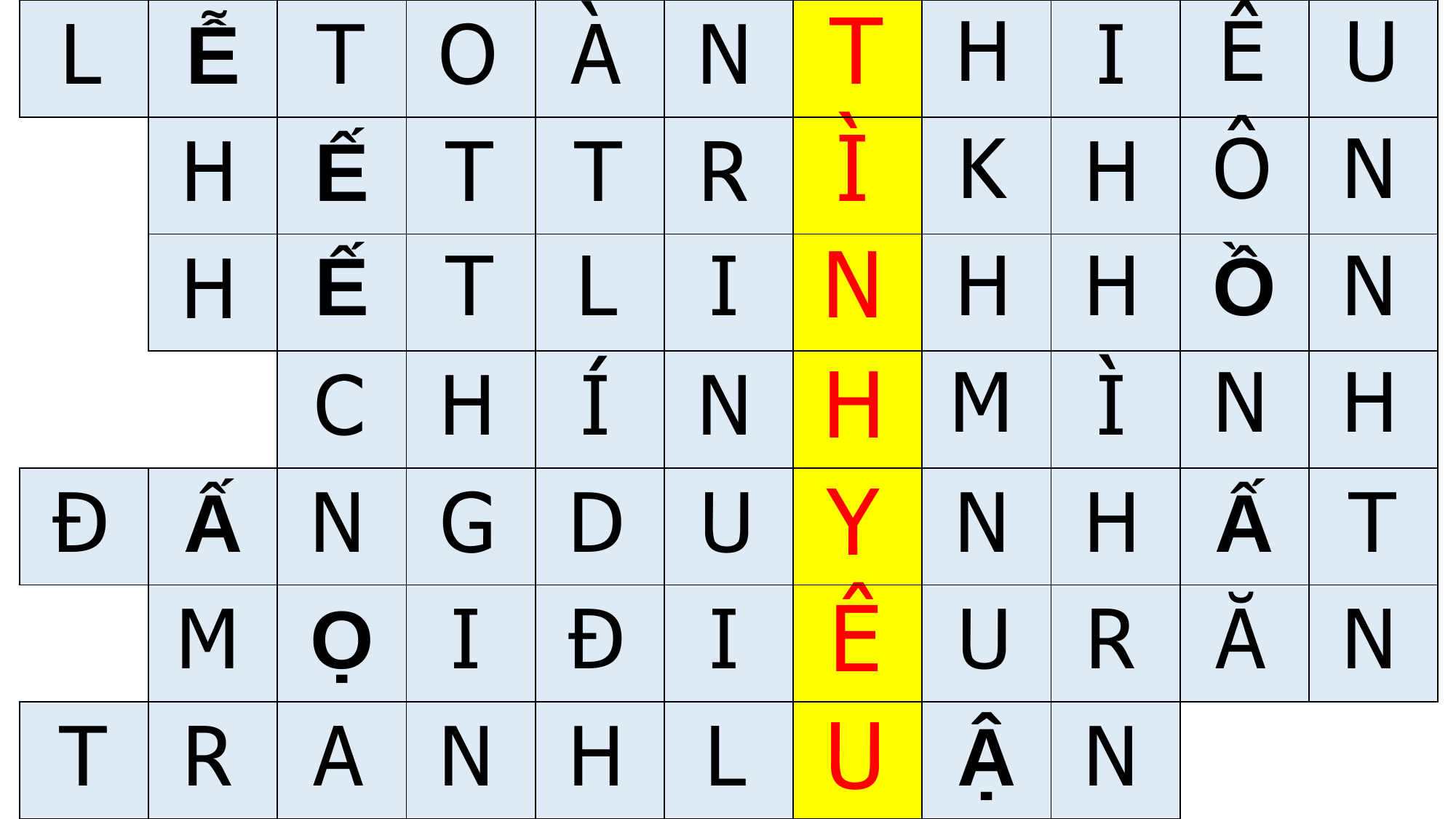

| L | Ễ | T | O | À | N | T | H | I | Ê | U |
| --- | --- | --- | --- | --- | --- | --- | --- | --- | --- | --- |
|  | H | Ế | T | T | R | Ì | K | H | Ô | N |
|  | H | Ế | T | L | I | N | H | H | Ồ | N |
|  |  | C | H | Í | N | H | M | Ì | N | H |
| Đ | Ấ | N | G | D | U | Y | N | H | Ấ | T |
|  | M | Ọ | I | Đ | I | Ê | U | R | Ă | N |
| T | R | A | N | H | L | U | Ậ | N |  |  |